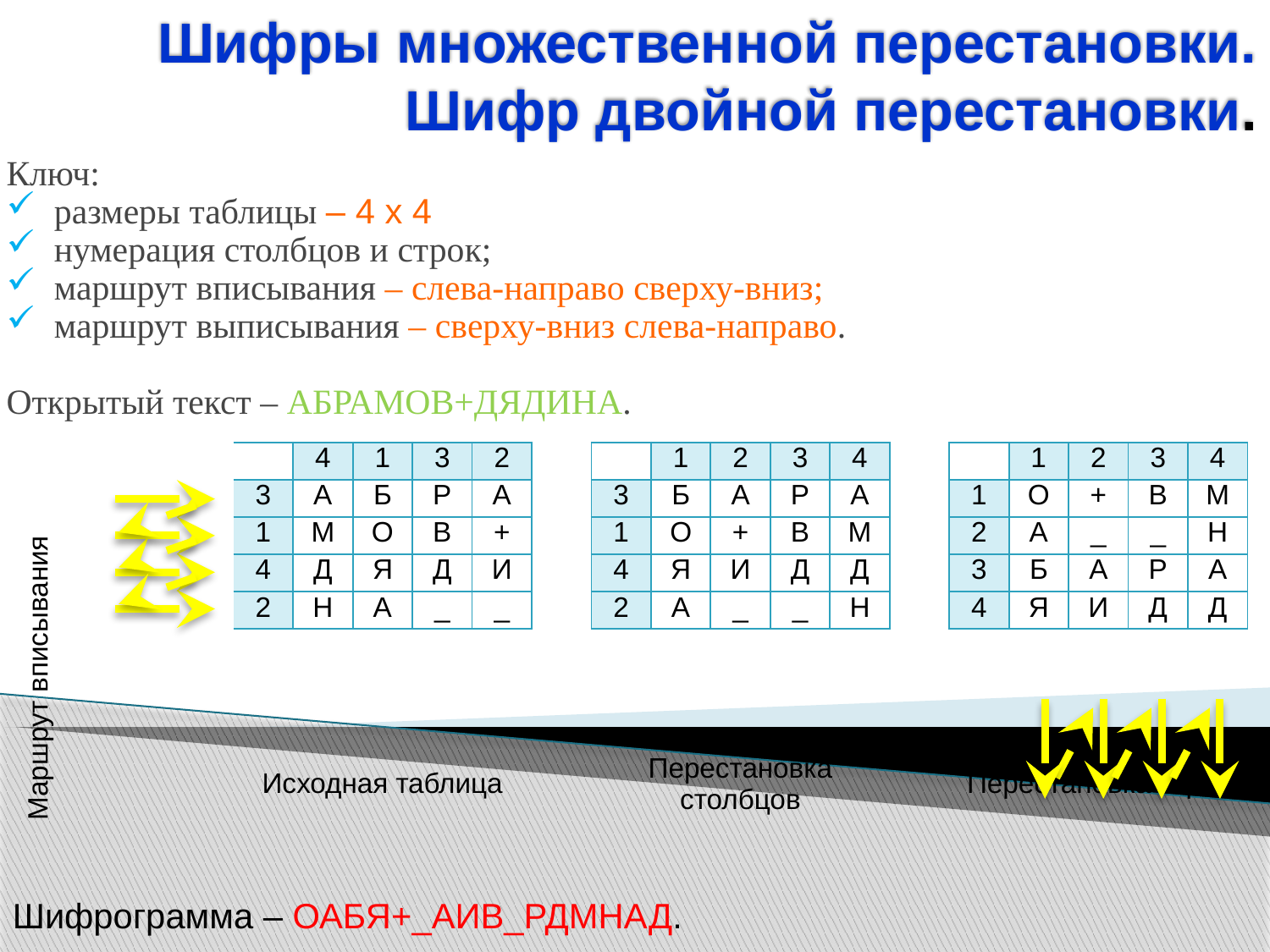

# Шифры множественной перестановки. Шифр двойной перестановки.
Ключ:
размеры таблицы – 4 x 4;
нумерация столбцов и строк;
маршрут вписывания – слева-направо сверху-вниз;
маршрут выписывания – сверху-вниз слева-направо.

Открытый текст – АБРАМОВ+ДЯДИНА.
| Маршрут вписывания |  |  | 4 | 1 | 3 | 2 |  |  | 1 | 2 | 3 | 4 |  |  | 1 | 2 | 3 | 4 |
| --- | --- | --- | --- | --- | --- | --- | --- | --- | --- | --- | --- | --- | --- | --- | --- | --- | --- | --- |
|  |  | 3 | А | Б | Р | А |  | 3 | Б | А | Р | А |  | 1 | О | + | В | М |
|  |  | 1 | М | О | В | + |  | 1 | О | + | В | М |  | 2 | А | \_ | \_ | Н |
|  |  | 4 | Д | Я | Д | И |  | 4 | Я | И | Д | Д |  | 3 | Б | А | Р | А |
|  |  | 2 | Н | А | \_ | \_ |  | 2 | А | \_ | \_ | Н |  | 4 | Я | И | Д | Д |
|  |  | Исходная таблица |  |  |  |  |  | Перестановка столбцов |  |  |  |  |  | Перестановка строк |  |  |  |  |
|  |  |  |  |  |  |  |  |  |  |  |  |  |  |  |  |  |  |  |
|  |  |  |  |  |  |  |  |  |  |  |  |  |  | Маршрут выписывания |  |  |  |  |
Шифрограмма – ОАБЯ+_АИВ_РДМНАД.